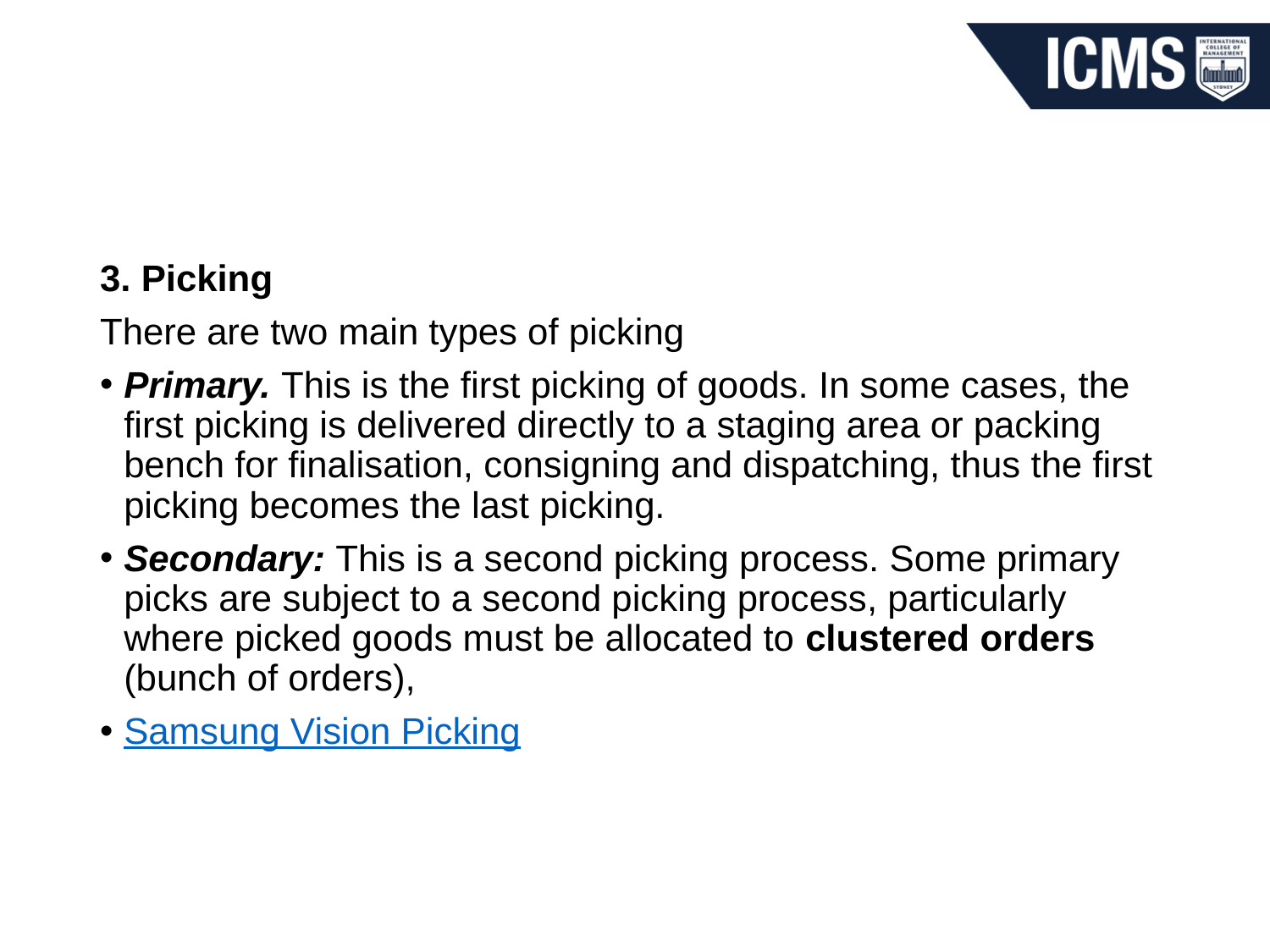

#
3. Picking
There are two main types of picking
Primary. This is the first picking of goods. In some cases, the first picking is delivered directly to a staging area or packing bench for finalisation, consigning and dispatching, thus the first picking becomes the last picking.
Secondary: This is a second picking process. Some primary picks are subject to a second picking process, particularly where picked goods must be allocated to clustered orders (bunch of orders),
Samsung Vision Picking